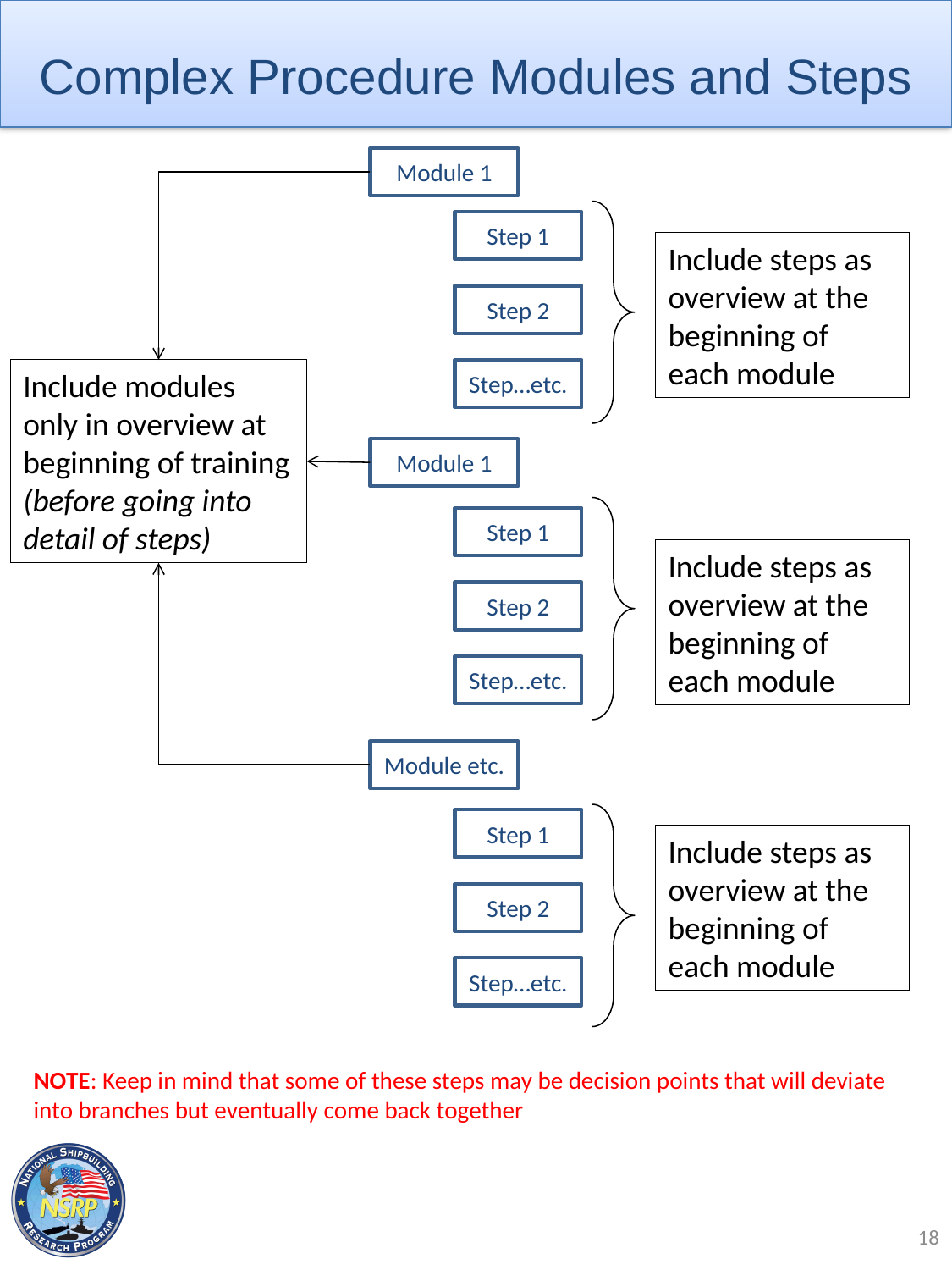

Complex Procedure Modules and Steps
Module 1

Step 1
Include steps as overview at the beginning of each module
Step 2
Include modules  only in overview at beginning of training
(before going into detail of steps)
Step…etc.
Module 1

Step 1
Include steps as overview at the beginning of each module
Step 2
Step…etc.
Module etc.

Step 1
Include steps as overview at the beginning of each module
Step 2
Step…etc.
NOTE: Keep in mind that some of these steps may be decision points that will deviate into branches but eventually come back together
18